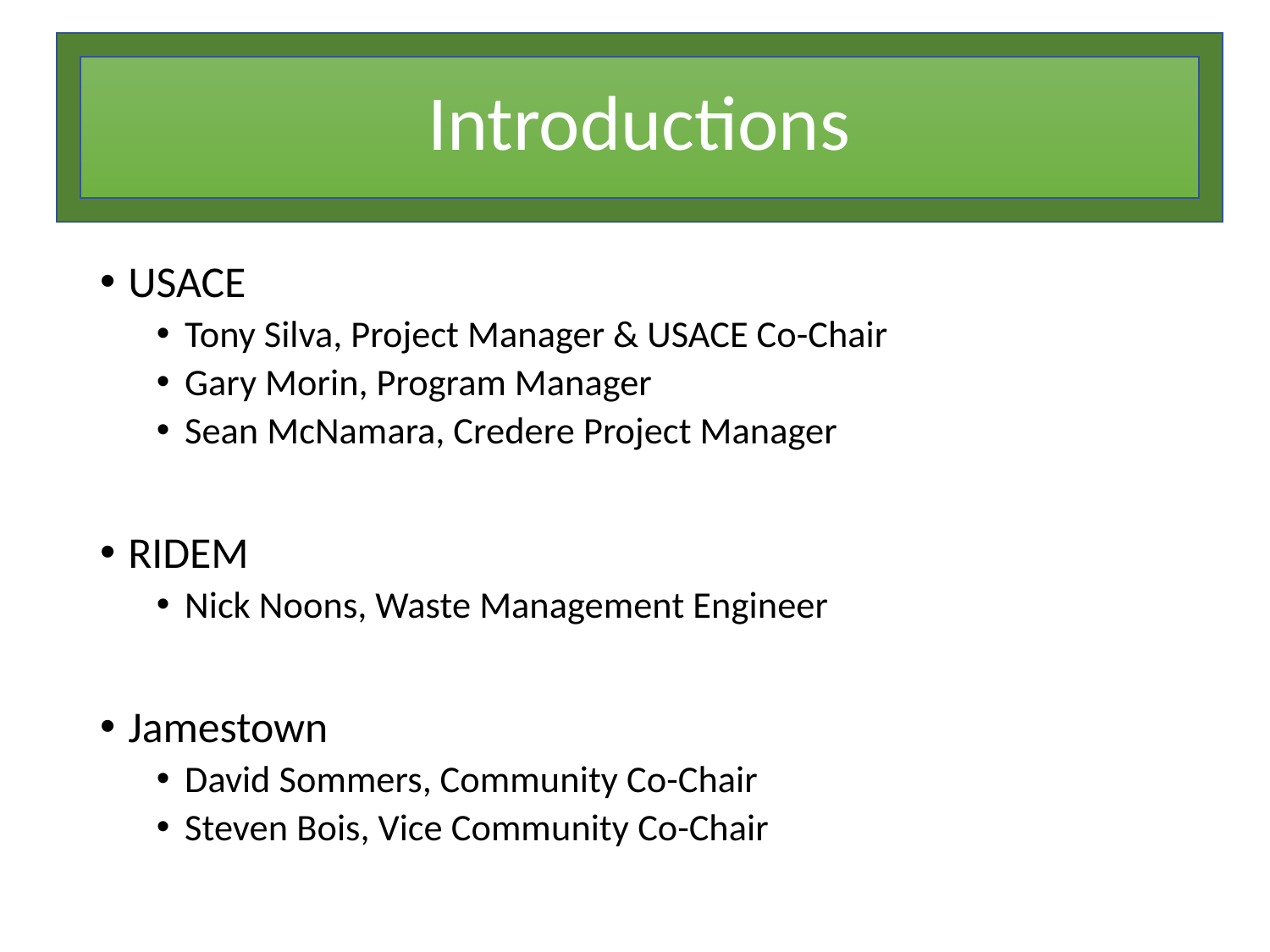

# Introductions
USACE
Tony Silva, Project Manager & USACE Co-Chair
Gary Morin, Program Manager
Sean McNamara, Credere Project Manager

RIDEM
Nick Noons, Waste Management Engineer

Jamestown
David Sommers, Community Co-Chair
Steven Bois, Vice Community Co-Chair